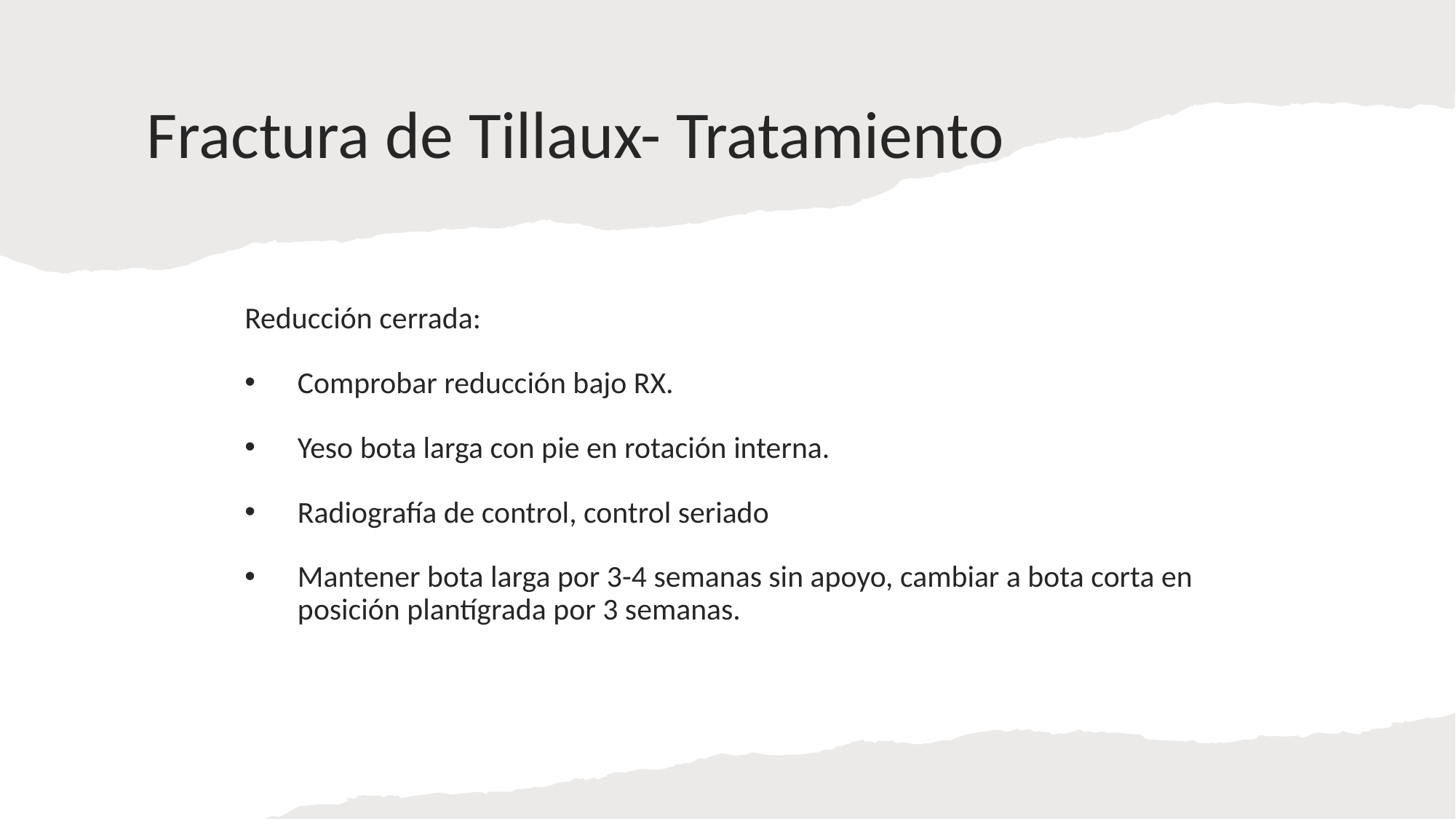

# Fractura de Tillaux- Tratamiento
Reducción cerrada:
Comprobar reducción bajo RX.
Yeso bota larga con pie en rotación interna.
Radiografía de control, control seriado
Mantener bota larga por 3-4 semanas sin apoyo, cambiar a bota corta en posición plantígrada por 3 semanas.